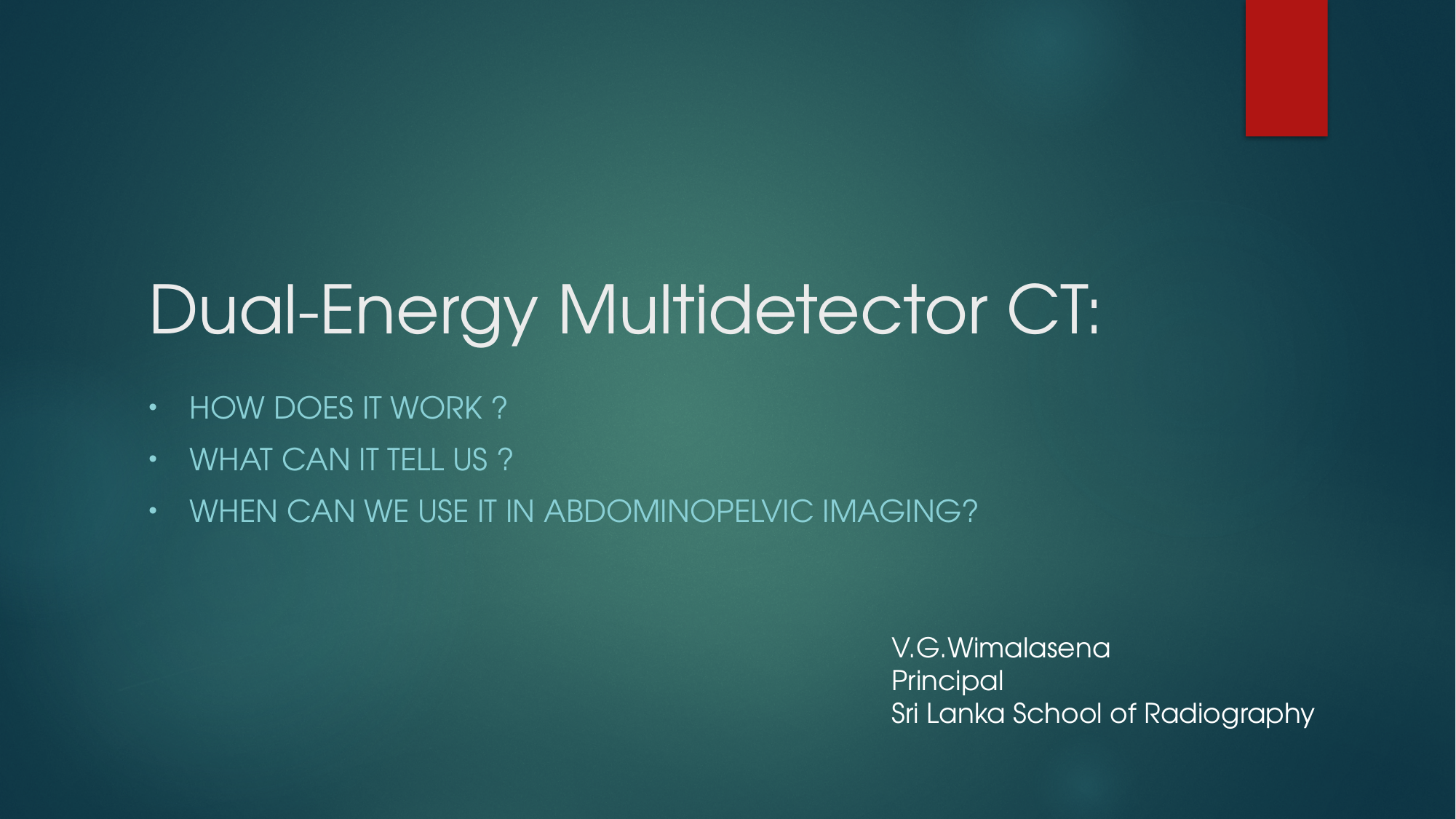

# Dual-Energy Multidetector CT:
How Does It Work ?
What Can It Tell Us ?
When Can We Use It in Abdominopelvic Imaging?

V.G.Wimalasena
Principal
Sri Lanka School of Radiography